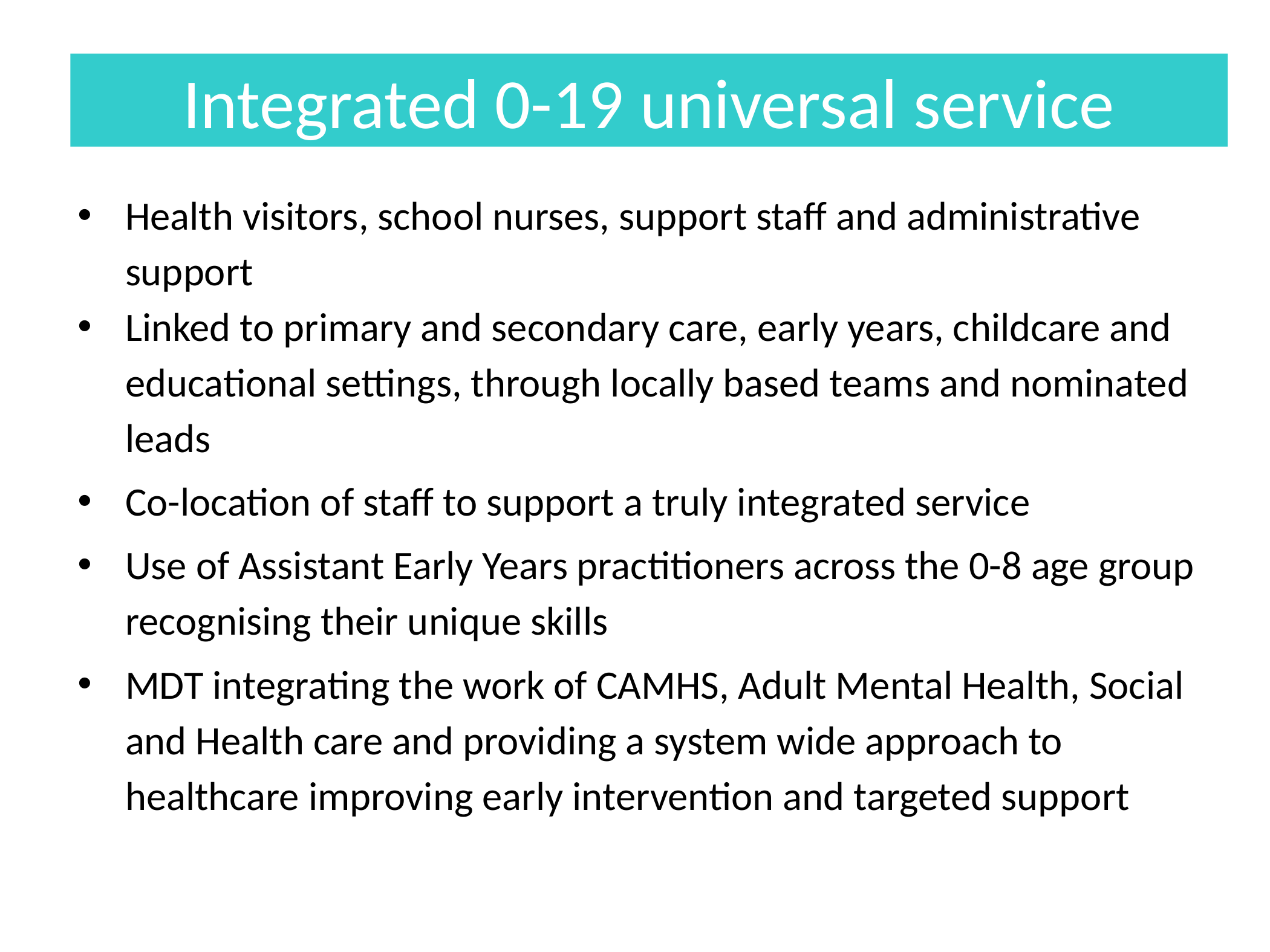

# Integrated 0-19 universal service
Health visitors, school nurses, support staff and administrative support
Linked to primary and secondary care, early years, childcare and educational settings, through locally based teams and nominated leads
Co-location of staff to support a truly integrated service
Use of Assistant Early Years practitioners across the 0-8 age group recognising their unique skills
MDT integrating the work of CAMHS, Adult Mental Health, Social and Health care and providing a system wide approach to healthcare improving early intervention and targeted support